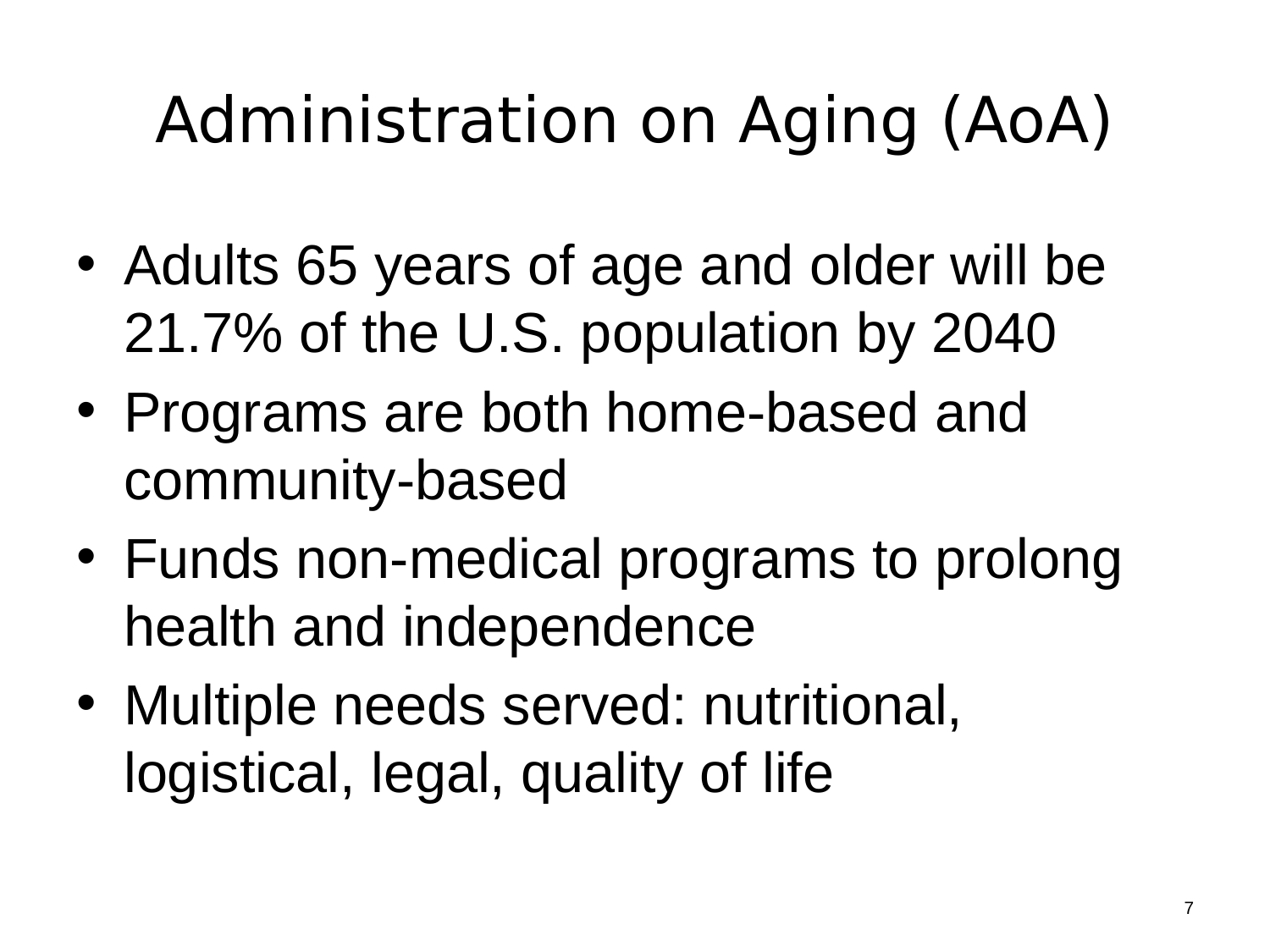

# Administration on Aging (AoA)
Adults 65 years of age and older will be 21.7% of the U.S. population by 2040
Programs are both home-based and community-based
Funds non-medical programs to prolong health and independence
Multiple needs served: nutritional, logistical, legal, quality of life
7